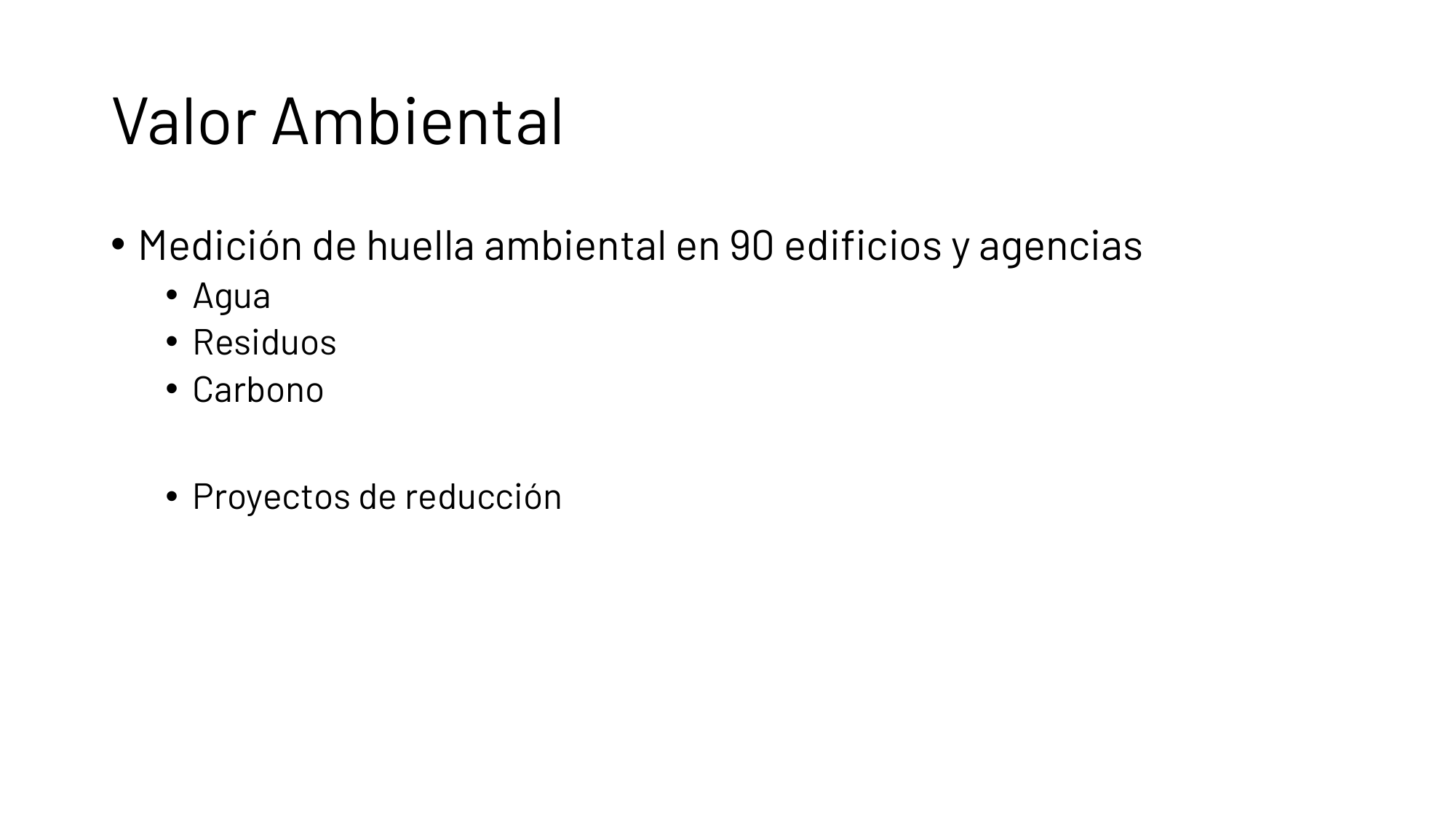

# Valor Ambiental
Medición de huella ambiental en 90 edificios y agencias
Agua
Residuos
Carbono

Proyectos de reducción